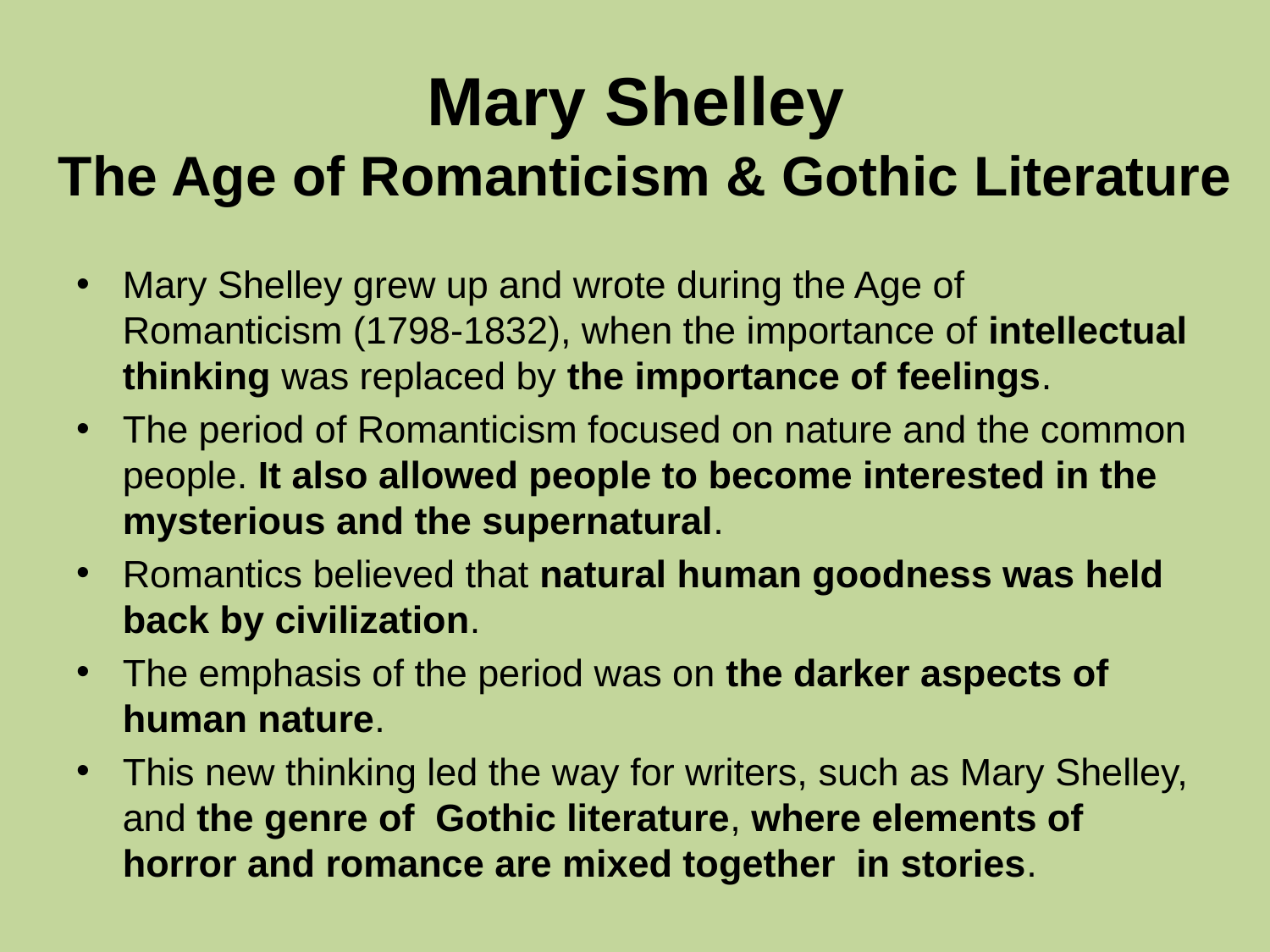

# Mary Shelley The Age of Romanticism & Gothic Literature
Mary Shelley grew up and wrote during the Age of Romanticism (1798-1832), when the importance of intellectual thinking was replaced by the importance of feelings.
The period of Romanticism focused on nature and the common people. It also allowed people to become interested in the mysterious and the supernatural.
Romantics believed that natural human goodness was held back by civilization.
The emphasis of the period was on the darker aspects of human nature.
This new thinking led the way for writers, such as Mary Shelley, and the genre of  Gothic literature, where elements of horror and romance are mixed together  in stories.